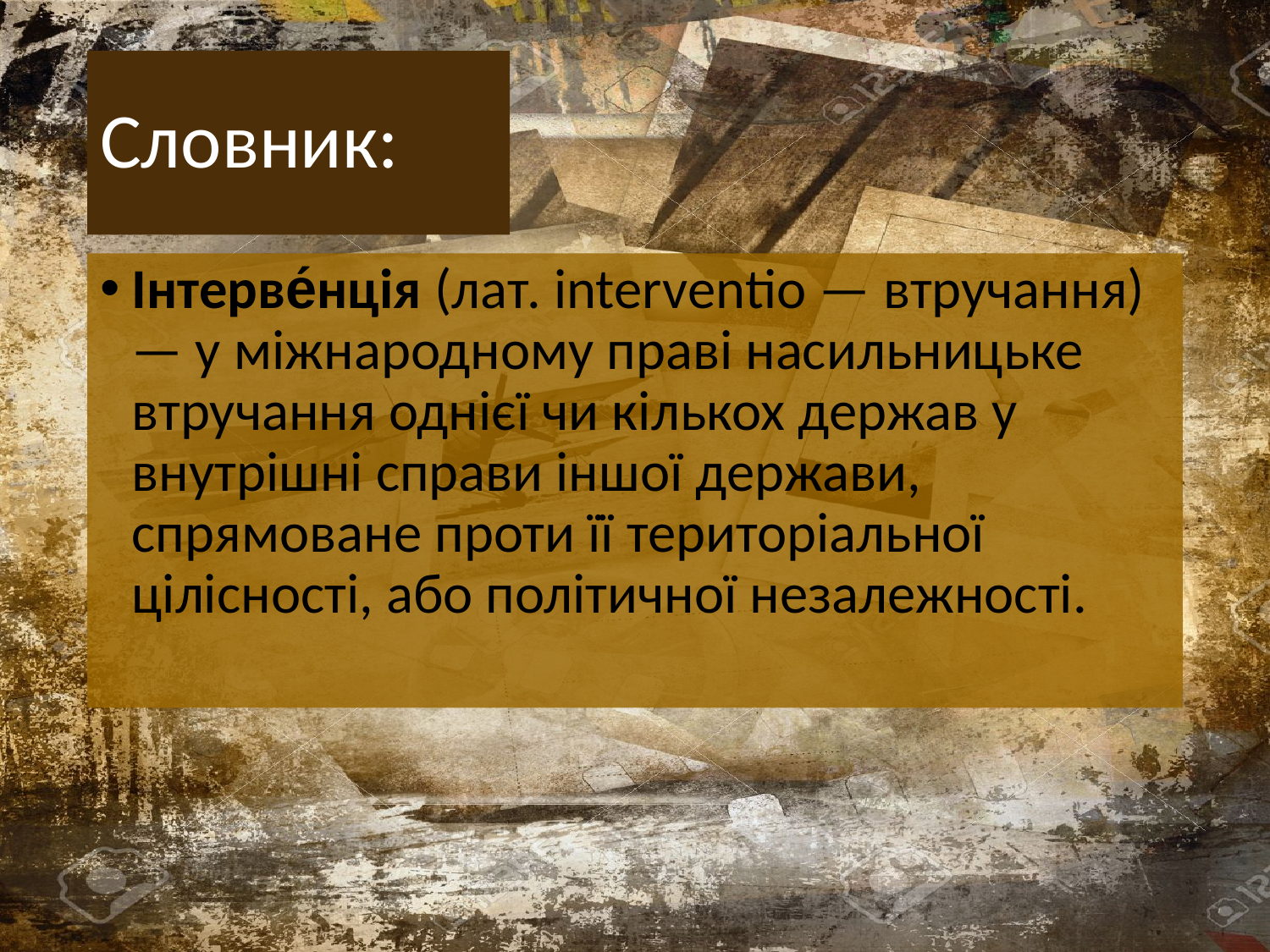

# Словник:
Інтерве́нція (лат. interventio — втручання) — у міжнародному праві насильницьке втручання однієї чи кількох держав у внутрішні справи іншої держави, спрямоване проти її територіальної цілісності, або політичної незалежності.